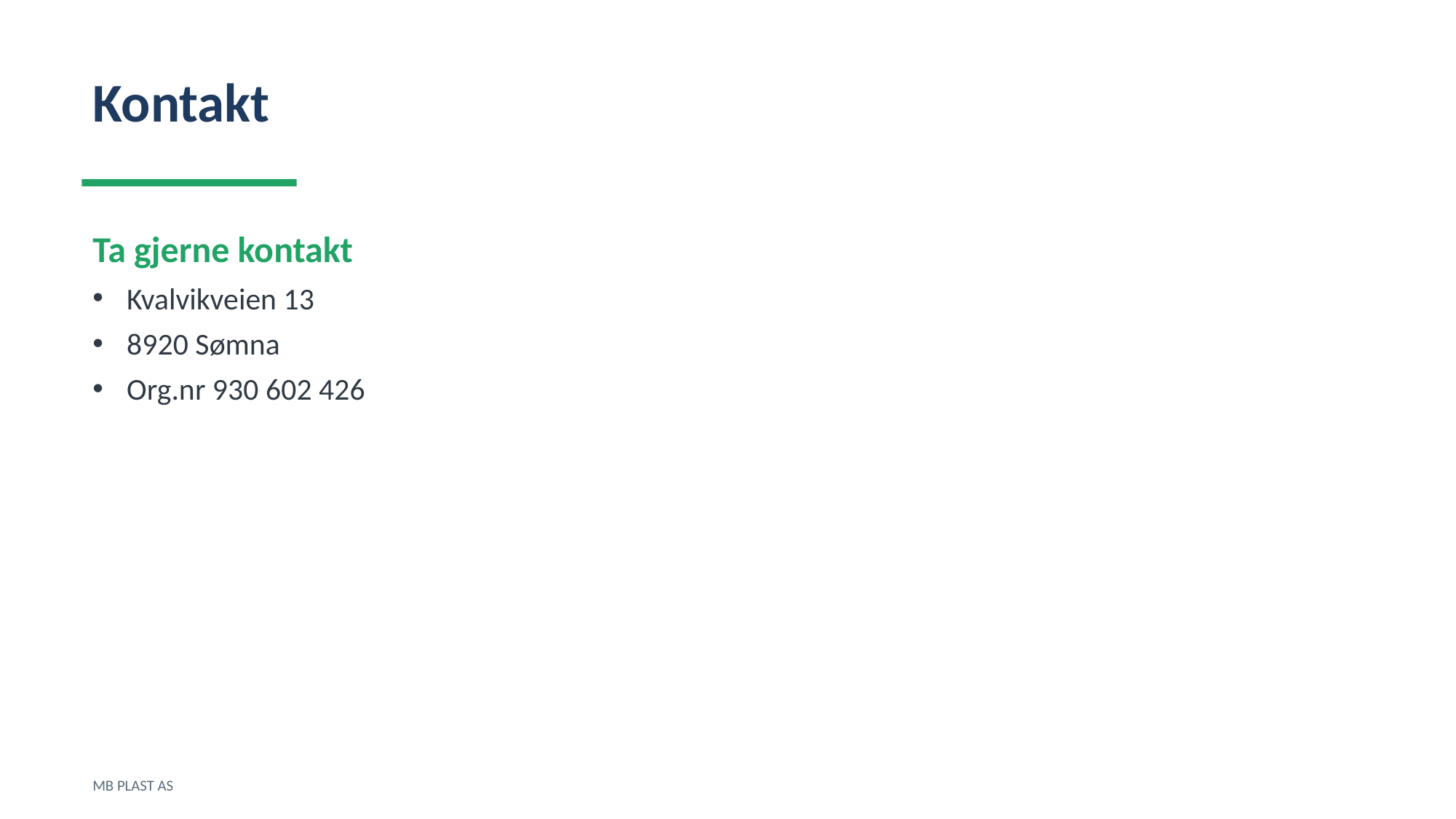

Kontakt

Ta gjerne kontakt
Kvalvikveien 13
8920 Sømna
Org.nr 930 602 426
MB PLAST AS